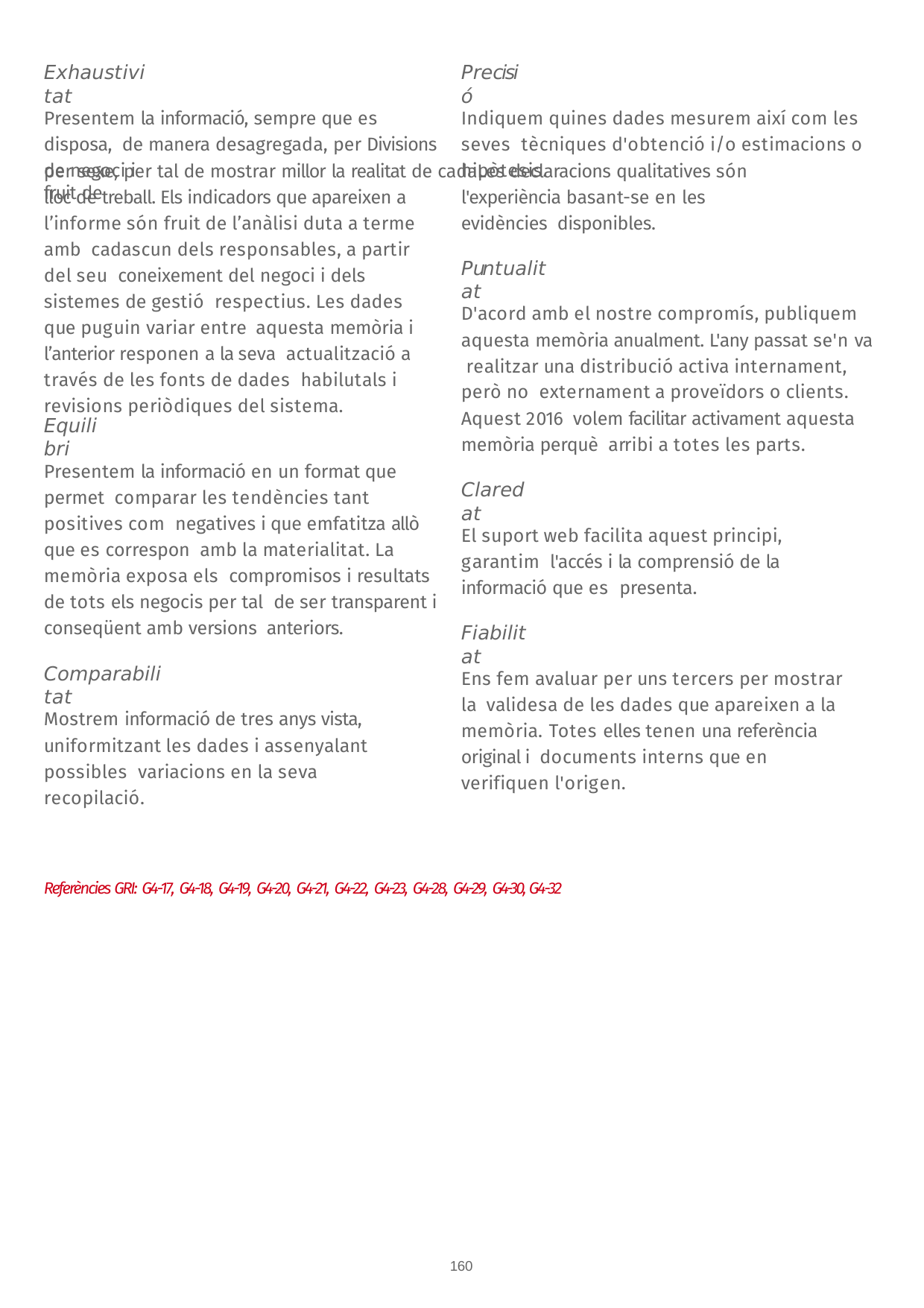

Exhaustivitat
Precisió
Presentem la informació, sempre que es disposa,  de manera desagregada, per Divisions de negoci i
Indiquem quines dades mesurem així com les seves  tècniques d'obtenció i/o estimacions o hipòtesis.
per sexe, per tal de mostrar millor la realitat de cadaLes declaracions qualitatives són fruit de
lloc de treball. Els indicadors que apareixen a  l’informe són fruit de l’anàlisi duta a terme amb  cadascun dels responsables, a partir del seu  coneixement del negoci i dels sistemes de gestió  respectius. Les dades que puguin variar entre  aquesta memòria i l’anterior responen a la seva  actualització a través de les fonts de dades  habilutals i revisions periòdiques del sistema.
l'experiència basant-se en les evidències  disponibles.
Puntualitat
D'acord amb el nostre compromís, publiquem  aquesta memòria anualment. L'any passat se'n va  realitzar una distribució activa internament, però no  externament a proveïdors o clients. Aquest 2016  volem facilitar activament aquesta memòria perquè  arribi a totes les parts.
Equilibri
Presentem la informació en un format que permet  comparar les tendències tant positives com  negatives i que emfatitza allò que es correspon  amb la materialitat. La memòria exposa els  compromisos i resultats de tots els negocis per tal  de ser transparent i conseqüent amb versions  anteriors.
Claredat
El suport web facilita aquest principi, garantim  l'accés i la comprensió de la informació que es  presenta.
Fiabilitat
Comparabilitat
Ens fem avaluar per uns tercers per mostrar la  validesa de les dades que apareixen a la memòria.  Totes elles tenen una referència original i  documents interns que en verifiquen l'origen.
Mostrem informació de tres anys vista,  uniformitzant les dades i assenyalant possibles  variacions en la seva recopilació.
Referències GRI: G4-17, G4-18, G4-19, G4-20, G4-21, G4-22, G4-23, G4-28, G4-29, G4-30, G4-32
160